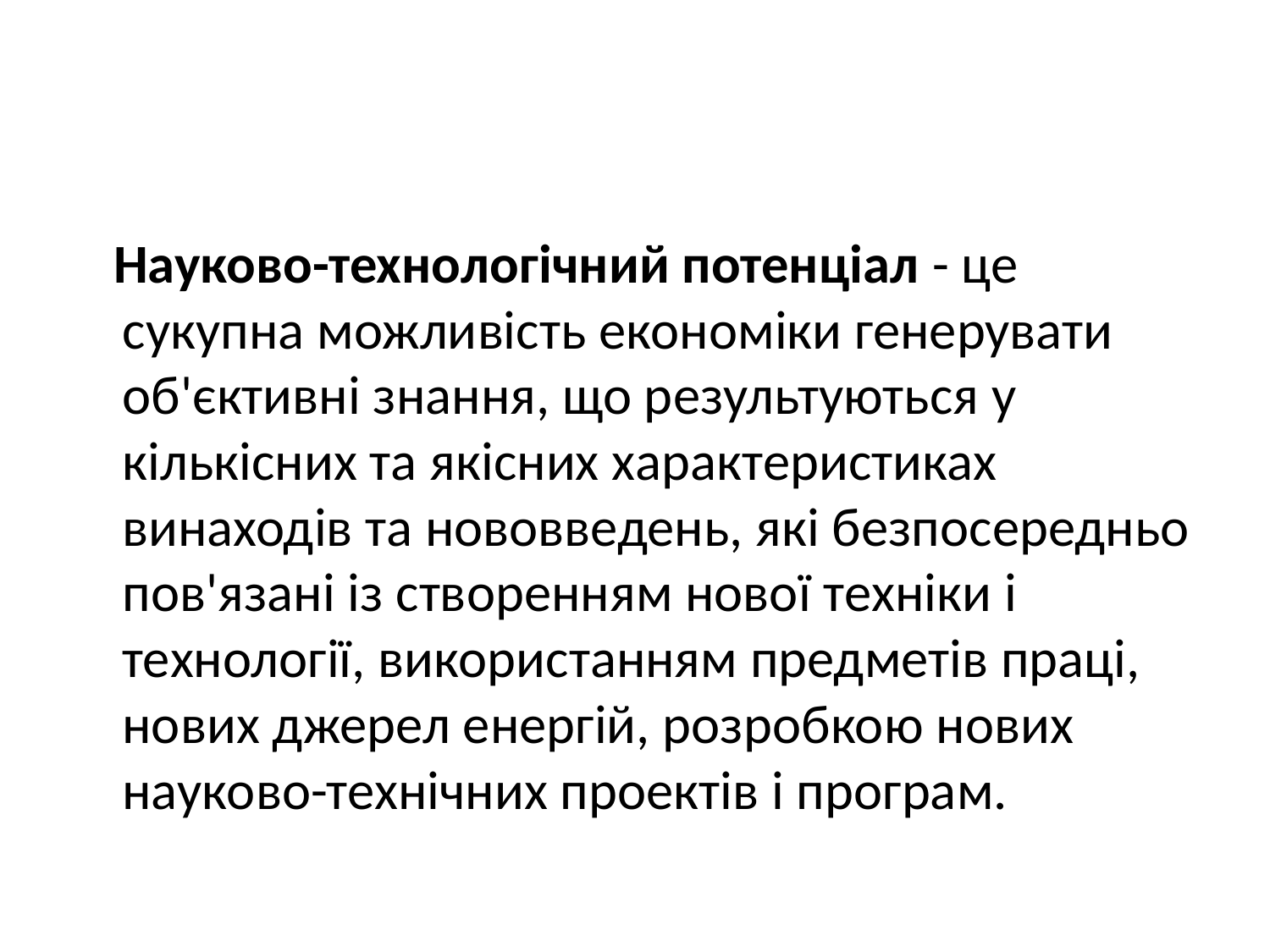

Науково-технологічний потенціал - це сукупна можливість економіки генерувати об'єктивні знання, що результуються у кількісних та якісних характеристиках винаходів та нововведень, які безпосередньо пов'язані із створенням нової техніки і технології, використанням предметів праці, нових джерел енергій, розробкою нових науково-технічних проектів і програм.